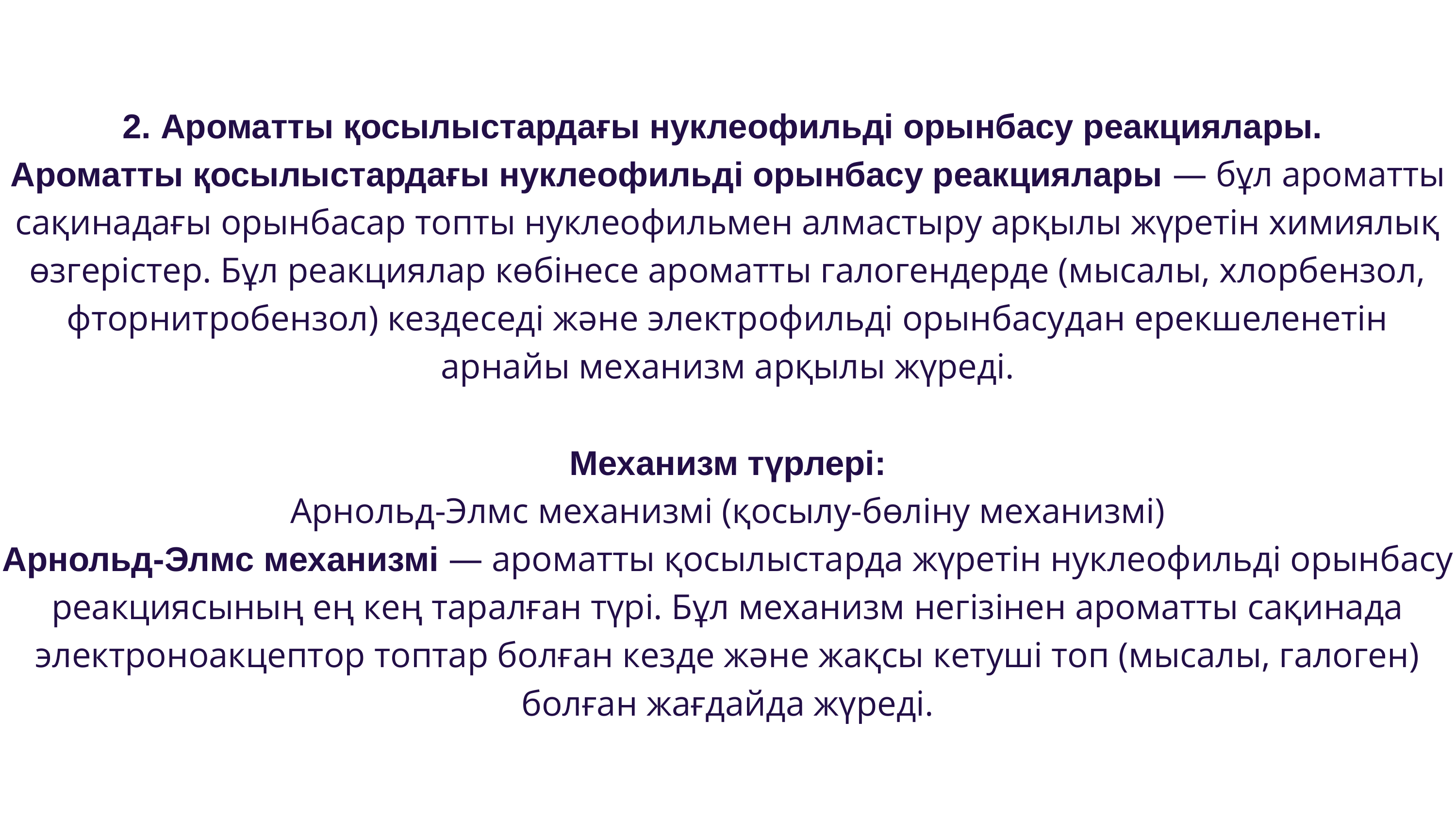

2. Ароматты қосылыстардағы нуклеофильді орынбасу реакциялары.
Ароматты қосылыстардағы нуклеофильді орынбасу реакциялары — бұл ароматты сақинадағы орынбасар топты нуклеофильмен алмастыру арқылы жүретін химиялық өзгерістер. Бұл реакциялар көбінесе ароматты галогендерде (мысалы, хлорбензол, фторнитробензол) кездеседі және электрофильді орынбасудан ерекшеленетін арнайы механизм арқылы жүреді.

Механизм түрлері:
Арнольд-Элмс механизмі (қосылу-бөліну механизмі)
Арнольд-Элмс механизмі — ароматты қосылыстарда жүретін нуклеофильді орынбасу реакциясының ең кең таралған түрі. Бұл механизм негізінен ароматты сақинада электроноакцептор топтар болған кезде және жақсы кетуші топ (мысалы, галоген) болған жағдайда жүреді.